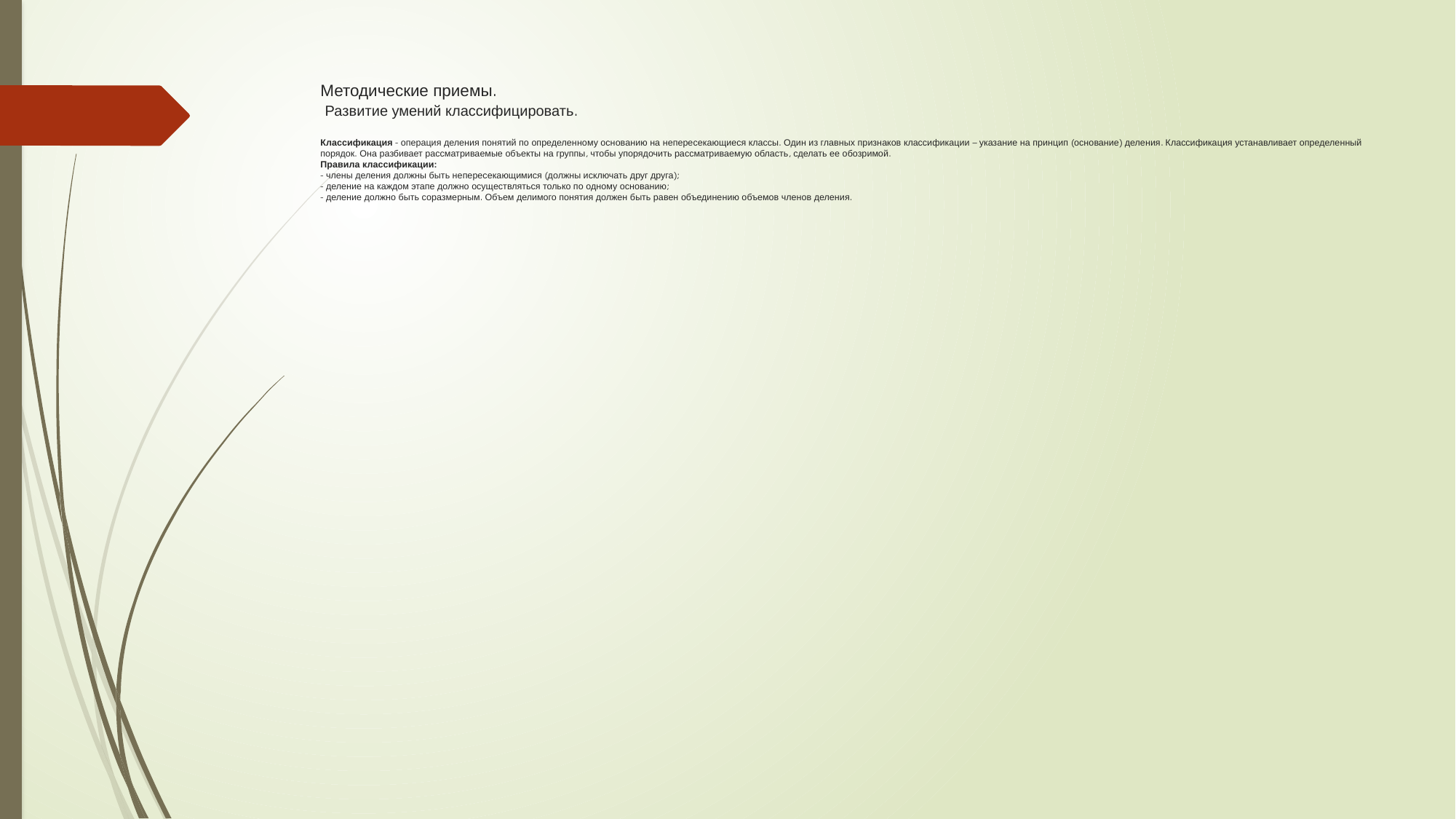

# Методические приемы. Развитие умений классифицировать. Классификация - операция деления понятий по определенному основанию на непересекающиеся классы. Один из главных признаков классификации – указание на принцип (основание) деления. Классификация устанавливает определенный порядок. Она разбивает рассматриваемые объекты на группы, чтобы упорядочить рассматриваемую область, сделать ее обозримой. Правила классификации: - члены деления должны быть непересекающимися (должны исключать друг друга); - деление на каждом этапе должно осуществляться только по одному основанию; - деление должно быть соразмерным. Объем делимого понятия должен быть равен объединению объемов членов деления.